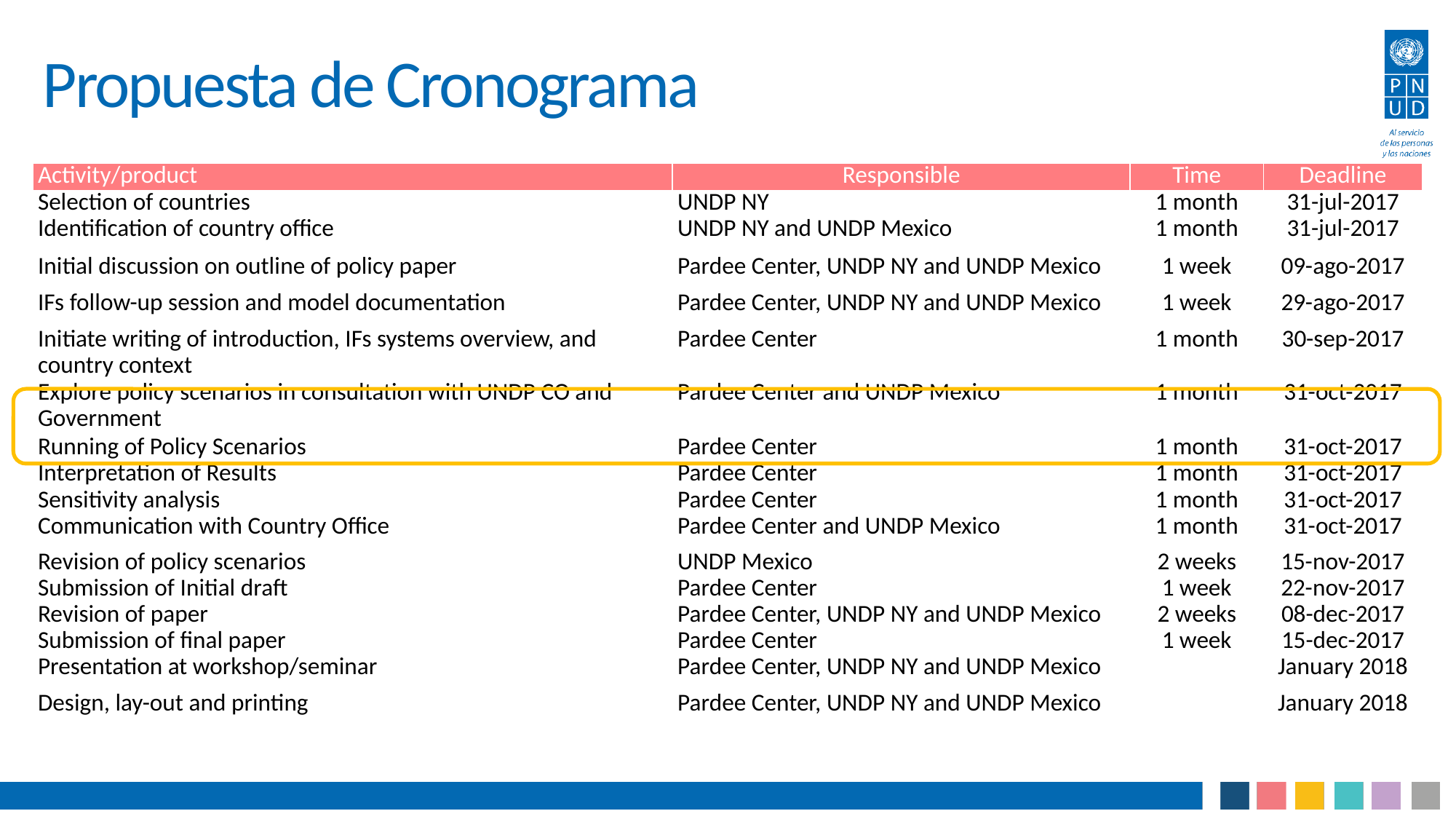

# Propuesta de Cronograma
| Activity/product | Responsible | Time | Deadline |
| --- | --- | --- | --- |
| Selection of countries | UNDP NY | 1 month | 31-jul-2017 |
| Identification of country office | UNDP NY and UNDP Mexico | 1 month | 31-jul-2017 |
| Initial discussion on outline of policy paper | Pardee Center, UNDP NY and UNDP Mexico | 1 week | 09-ago-2017 |
| IFs follow-up session and model documentation | Pardee Center, UNDP NY and UNDP Mexico | 1 week | 29-ago-2017 |
| Initiate writing of introduction, IFs systems overview, and country context | Pardee Center | 1 month | 30-sep-2017 |
| Explore policy scenarios in consultation with UNDP CO and Government | Pardee Center and UNDP Mexico | 1 month | 31-oct-2017 |
| Running of Policy Scenarios | Pardee Center | 1 month | 31-oct-2017 |
| Interpretation of Results | Pardee Center | 1 month | 31-oct-2017 |
| Sensitivity analysis | Pardee Center | 1 month | 31-oct-2017 |
| Communication with Country Office | Pardee Center and UNDP Mexico | 1 month | 31-oct-2017 |
| Revision of policy scenarios | UNDP Mexico | 2 weeks | 15-nov-2017 |
| Submission of Initial draft | Pardee Center | 1 week | 22-nov-2017 |
| Revision of paper | Pardee Center, UNDP NY and UNDP Mexico | 2 weeks | 08-dec-2017 |
| Submission of final paper | Pardee Center | 1 week | 15-dec-2017 |
| Presentation at workshop/seminar | Pardee Center, UNDP NY and UNDP Mexico |  | January 2018 |
| Design, lay-out and printing | Pardee Center, UNDP NY and UNDP Mexico |  | January 2018 |